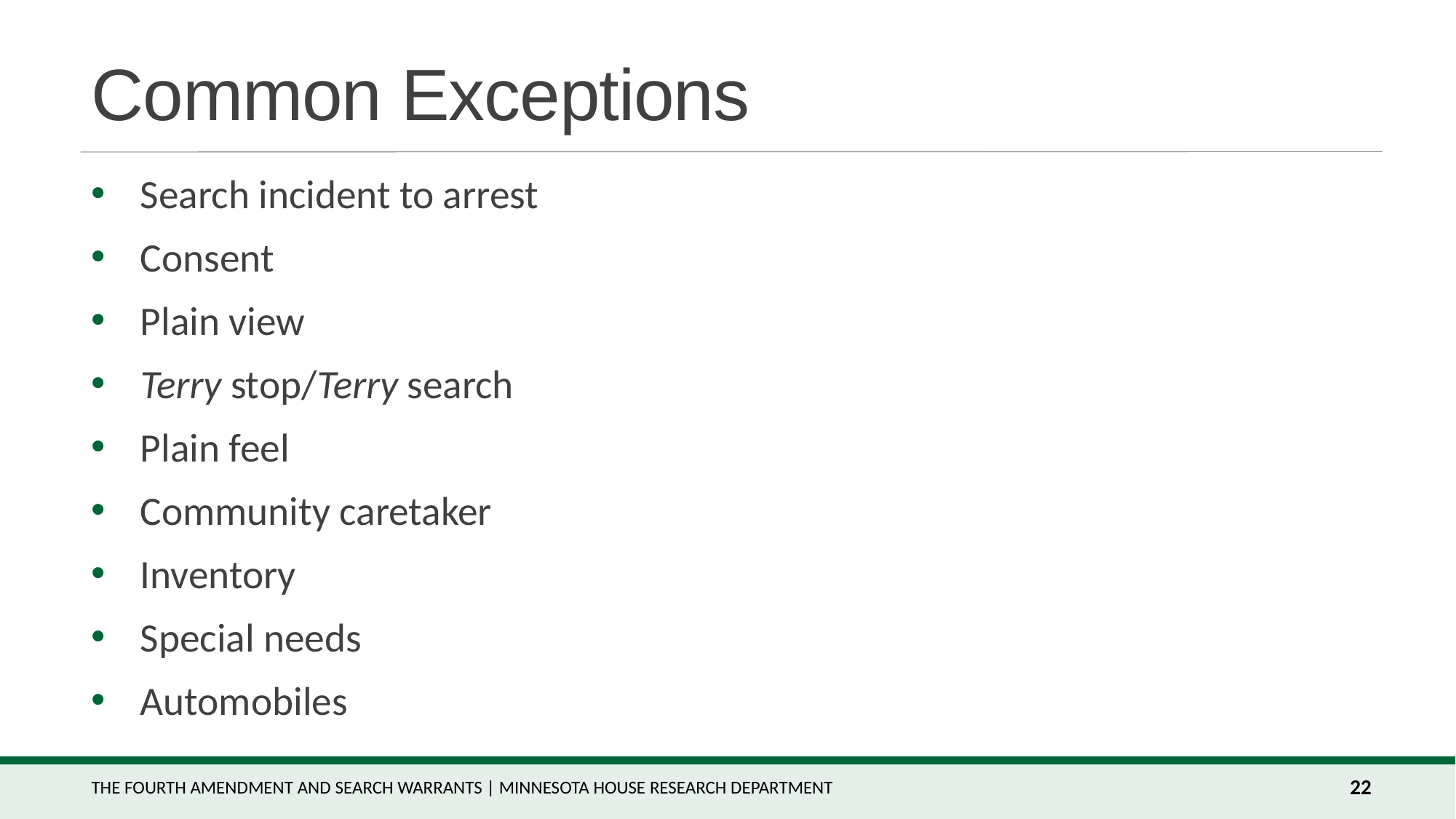

# Common Exceptions
Search incident to arrest
Consent
Plain view
Terry stop/Terry search
Plain feel
Community caretaker
Inventory
Special needs
Automobiles

The fourth amendment and search warrants | Minnesota House Research Department
22